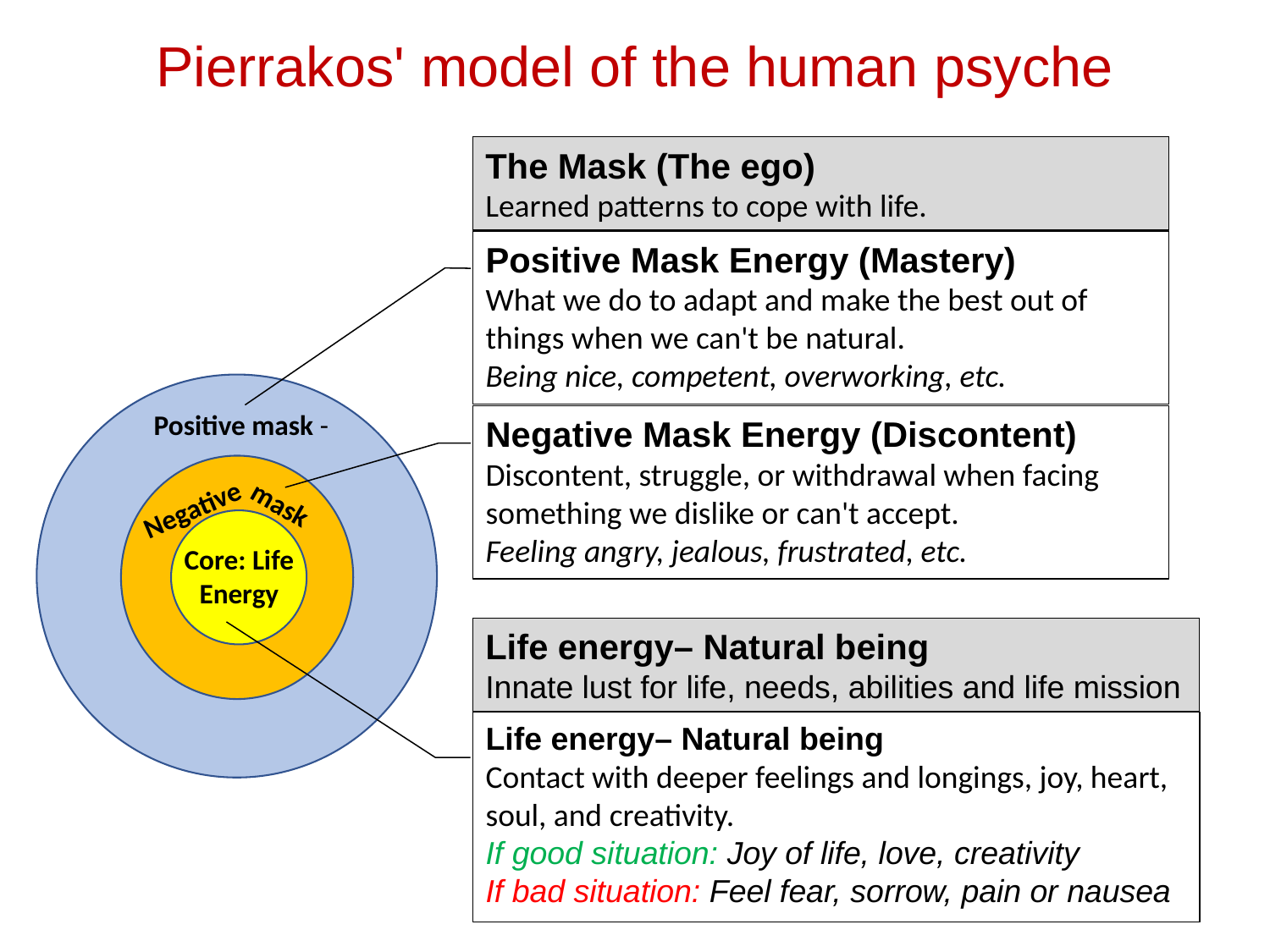

Pierrakos' model of the human psyche
The Mask (The ego)
Learned patterns to cope with life.
Positive Mask Energy (Mastery)
What we do to adapt and make the best out of things when we can't be natural.
Being nice, competent, overworking, etc.

Positive mask -
Negative
mask
Core: Life Energy
Negative Mask Energy (Discontent)
Discontent, struggle, or withdrawal when facing something we dislike or can't accept.
Feeling angry, jealous, frustrated, etc.
Life energy– Natural being
Innate lust for life, needs, abilities and life mission
Life energy– Natural being
Contact with deeper feelings and longings, joy, heart, soul, and creativity.
If good situation: Joy of life, love, creativity
If bad situation: Feel fear, sorrow, pain or nausea